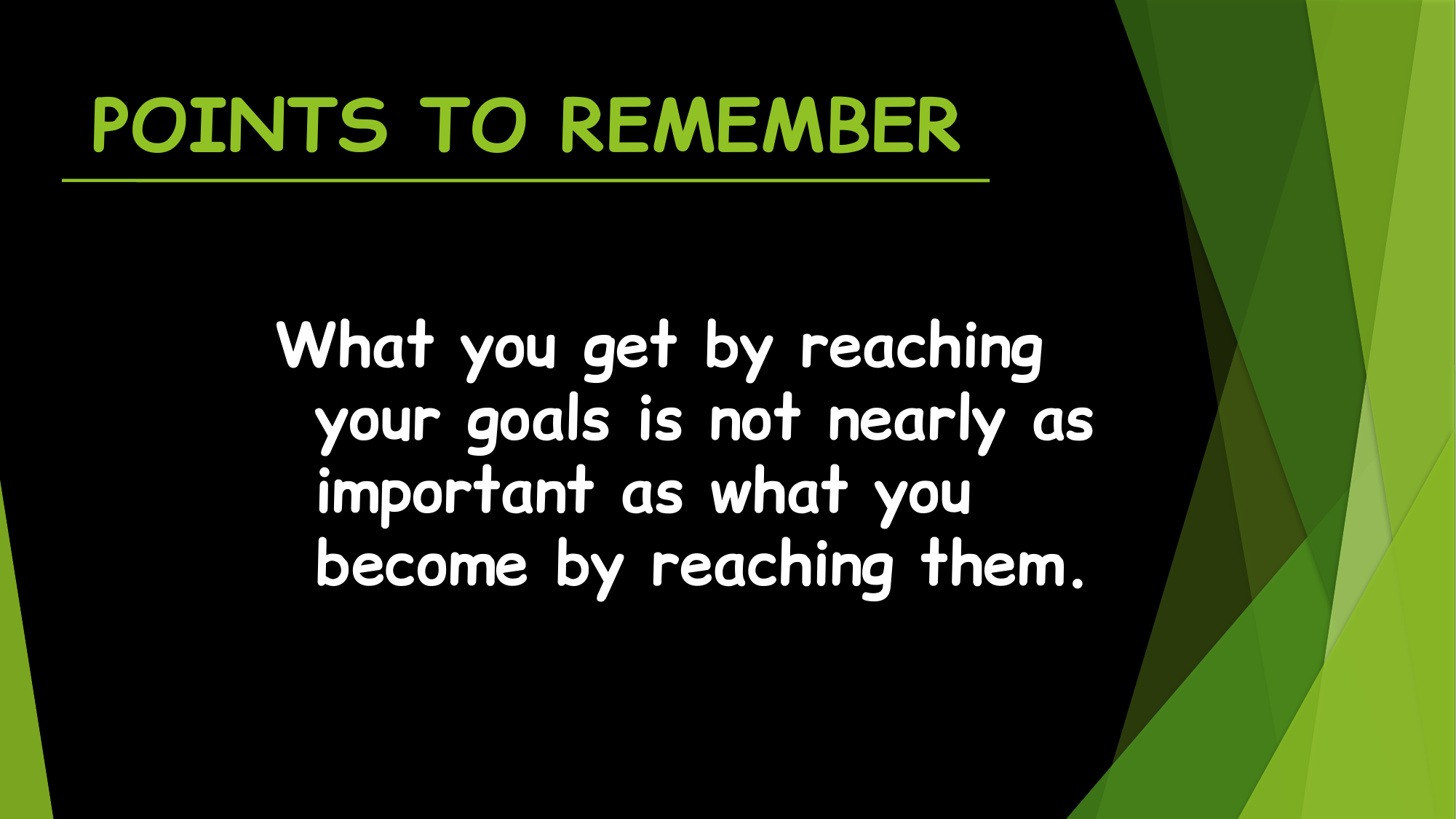

# POINTS TO REMEMBER

What you get by reaching your goals is not nearly as important as what you become by reaching them.